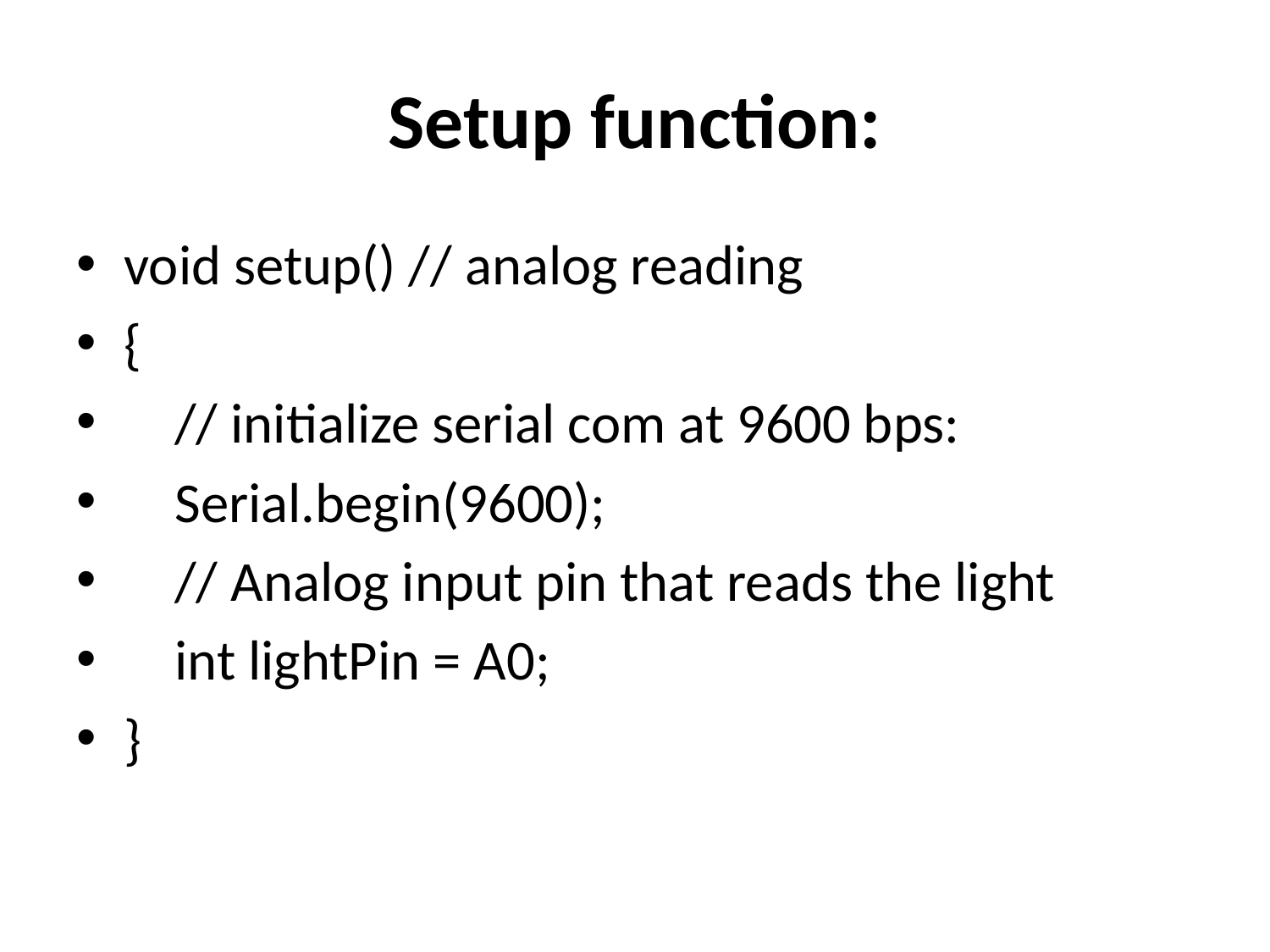

# Setup function:
void setup() // analog reading
{
    // initialize serial com at 9600 bps:
    Serial.begin(9600);
    // Analog input pin that reads the light
    int lightPin = A0;
}